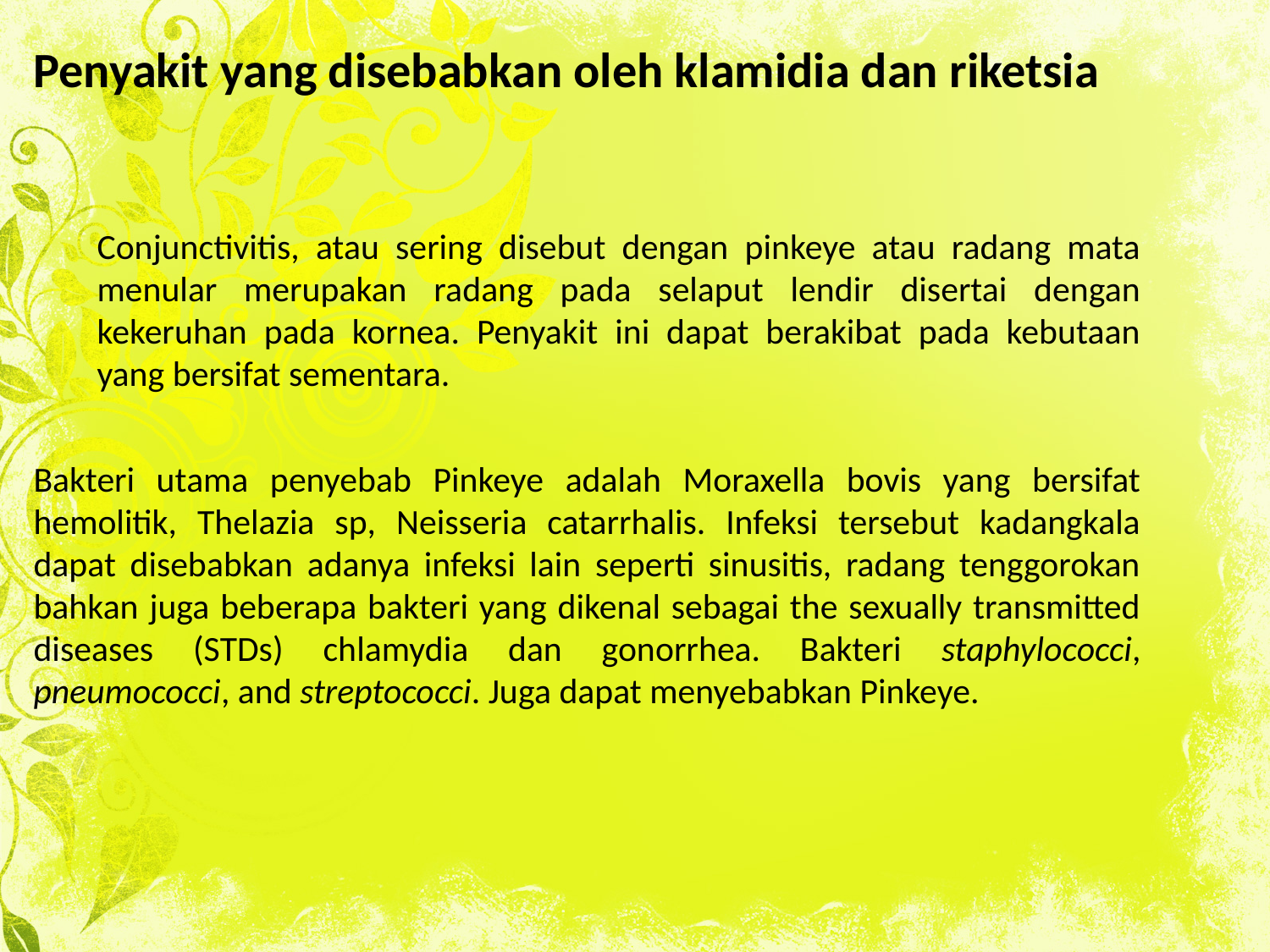

Penyakit yang disebabkan oleh klamidia dan riketsia
Conjunctivitis, atau sering disebut dengan pinkeye atau radang mata menular merupakan radang pada selaput lendir disertai dengan kekeruhan pada kornea. Penyakit ini dapat berakibat pada kebutaan yang bersifat sementara.
Bakteri utama penyebab Pinkeye adalah Moraxella bovis yang bersifat hemolitik, Thelazia sp, Neisseria catarrhalis. Infeksi tersebut kadangkala dapat disebabkan adanya infeksi lain seperti sinusitis, radang tenggorokan bahkan juga beberapa bakteri yang dikenal sebagai the sexually transmitted diseases (STDs) chlamydia dan gonorrhea. Bakteri staphylococci, pneumococci, and streptococci. Juga dapat menyebabkan Pinkeye.